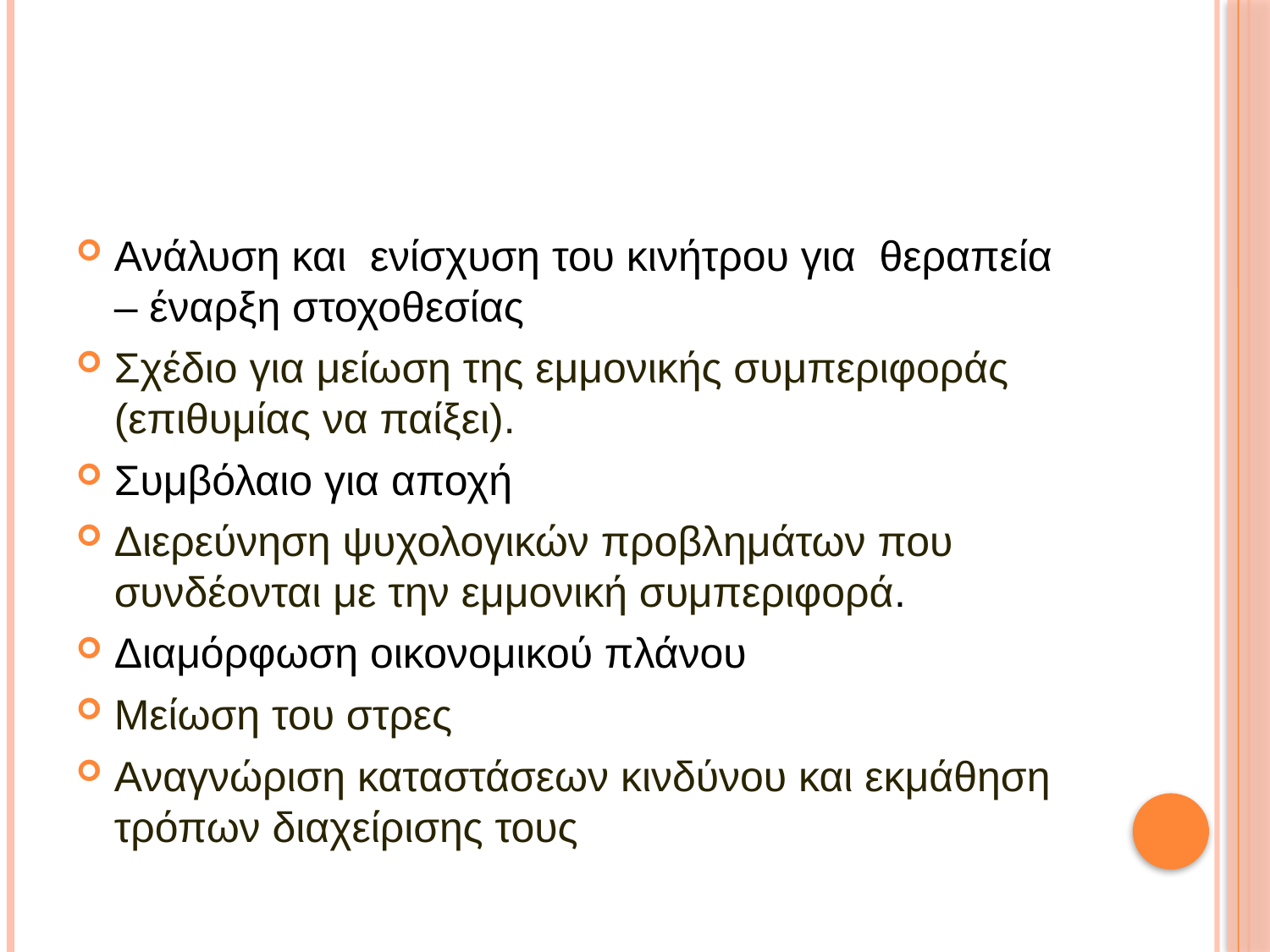

#
Ανάλυση και  ενίσχυση του κινήτρου για  θεραπεία – έναρξη στοχοθεσίας
Σχέδιο για μείωση της εμμονικής συμπεριφοράς (επιθυμίας να παίξει).
Συμβόλαιο για αποχή
Διερεύνηση ψυχολογικών προβλημάτων που συνδέονται με την εμμονική συμπεριφορά.
Διαμόρφωση οικονομικού πλάνου
Μείωση του στρες
Αναγνώριση καταστάσεων κινδύνου και εκμάθηση τρόπων διαχείρισης τους